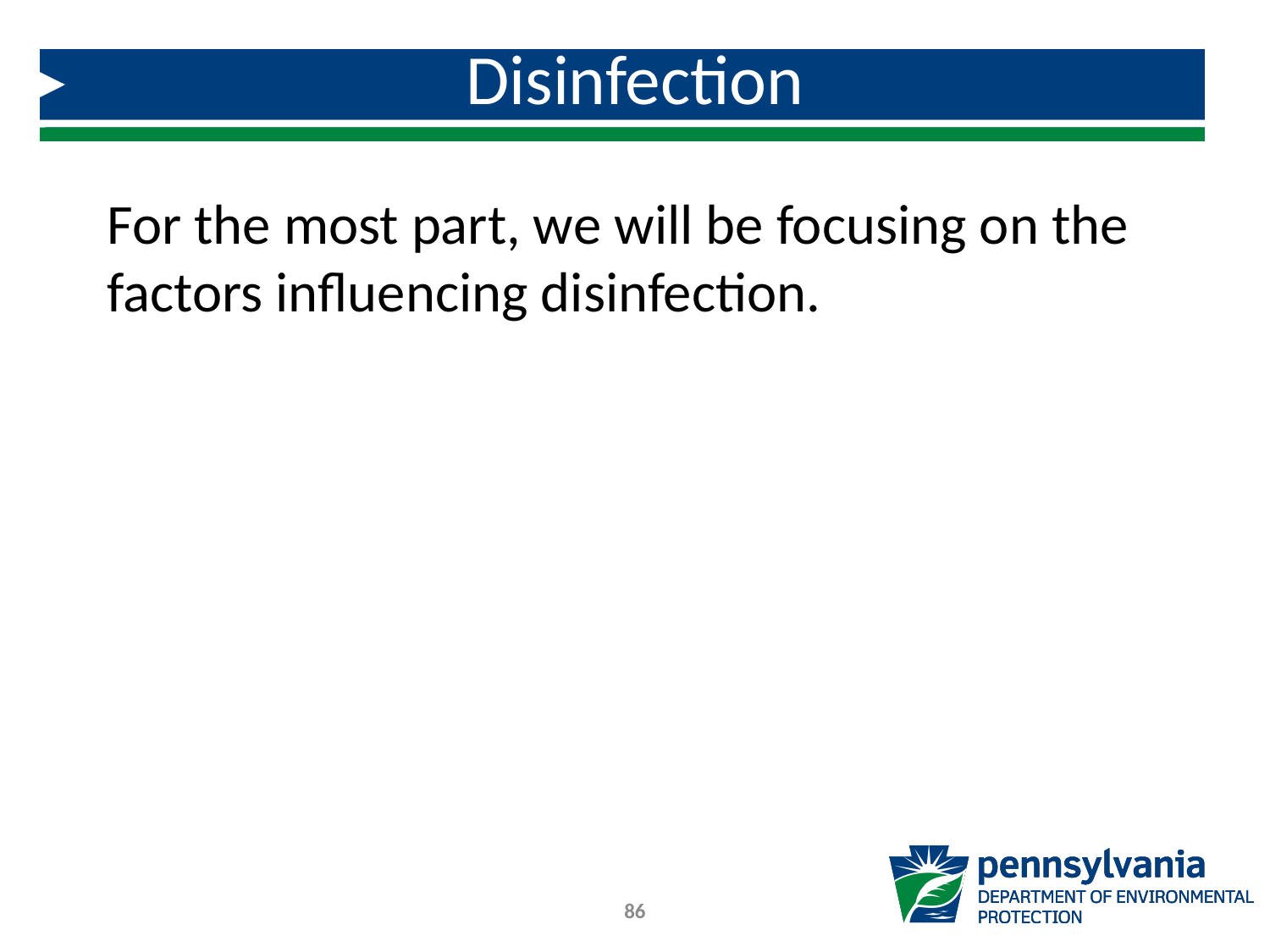

# Disinfection
For the most part, we will be focusing on the factors influencing disinfection.

86